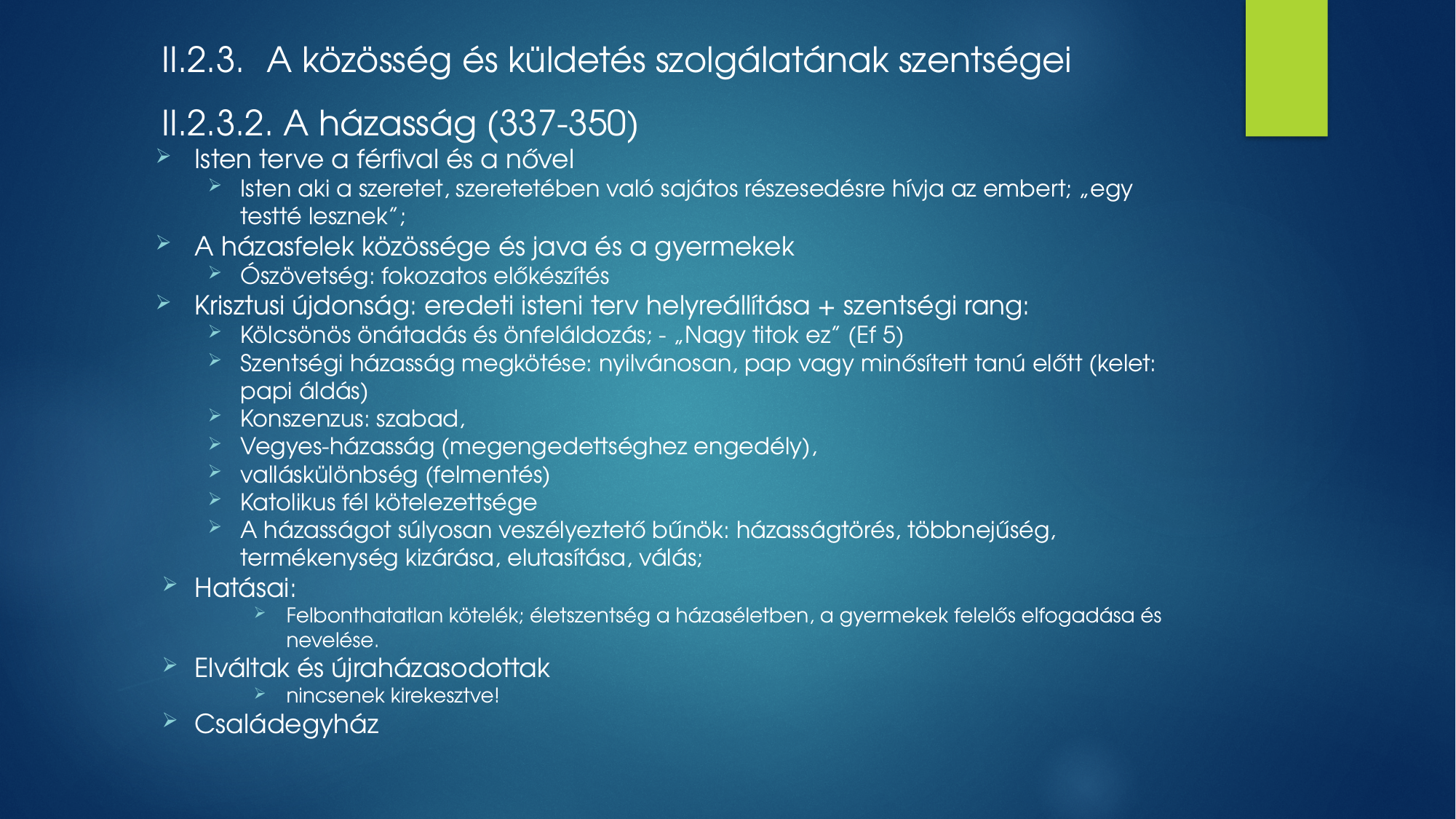

II.2.3.	A közösség és küldetés szolgálatának szentségei

II.2.3.2. A házasság (337-350)
Isten terve a férfival és a nővel
Isten aki a szeretet, szeretetében való sajátos részesedésre hívja az embert; „egy testté lesznek”;
A házasfelek közössége és java és a gyermekek
Ószövetség: fokozatos előkészítés
Krisztusi újdonság: eredeti isteni terv helyreállítása + szentségi rang:
Kölcsönös önátadás és önfeláldozás; - „Nagy titok ez” (Ef 5)
Szentségi házasság megkötése: nyilvánosan, pap vagy minősített tanú előtt (kelet: papi áldás)
Konszenzus: szabad,
Vegyes-házasság (megengedettséghez engedély),
valláskülönbség (felmentés)
Katolikus fél kötelezettsége
A házasságot súlyosan veszélyeztető bűnök: házasságtörés, többnejűség, termékenység kizárása, elutasítása, válás;
Hatásai:
Felbonthatatlan kötelék; életszentség a házaséletben, a gyermekek felelős elfogadása és nevelése.
Elváltak és újraházasodottak
nincsenek kirekesztve!
Családegyház